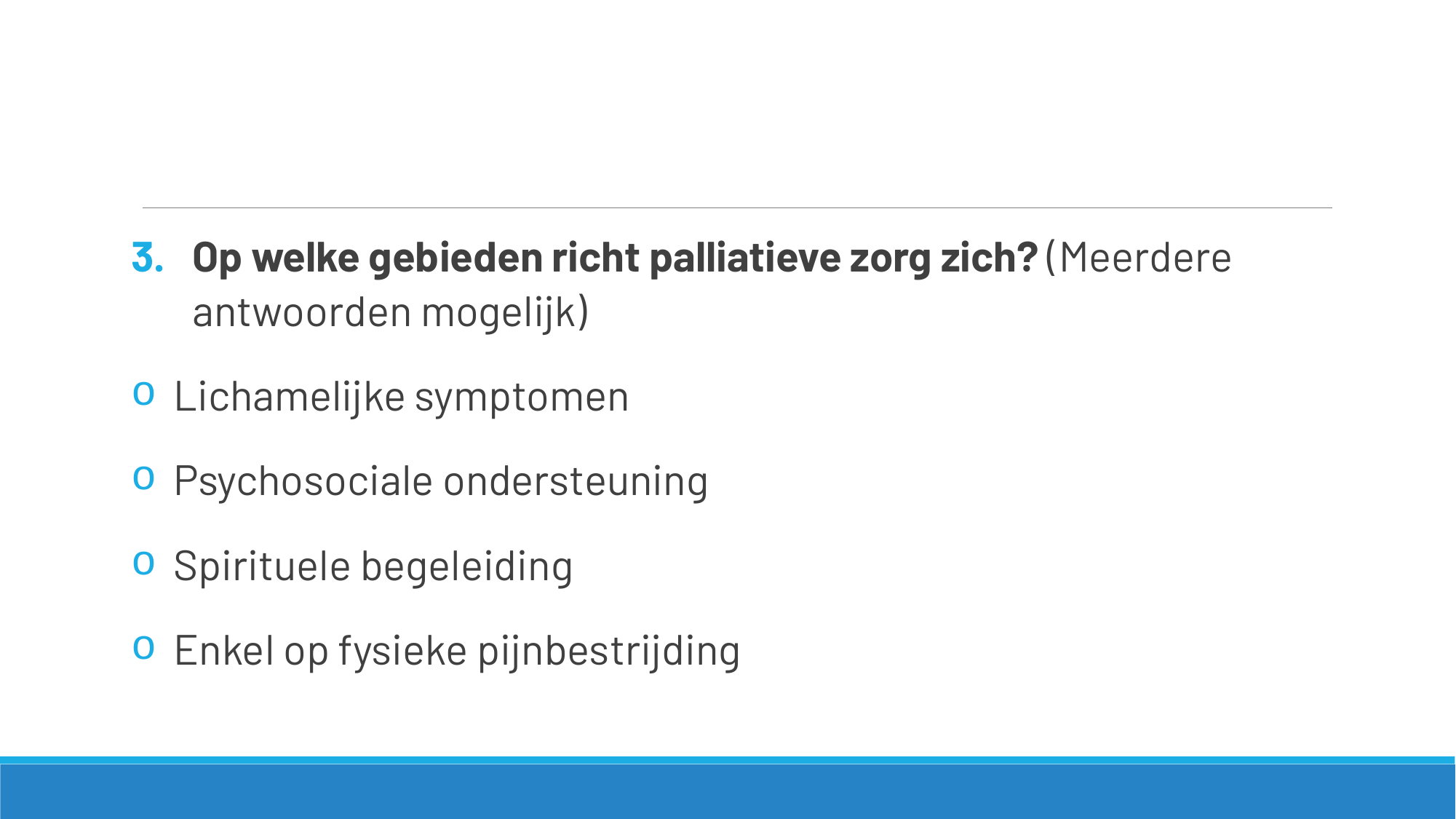

Op welke gebieden richt palliatieve zorg zich? (Meerdere antwoorden mogelijk)
  Lichamelijke symptomen
  Psychosociale ondersteuning
  Spirituele begeleiding
  Enkel op fysieke pijnbestrijding